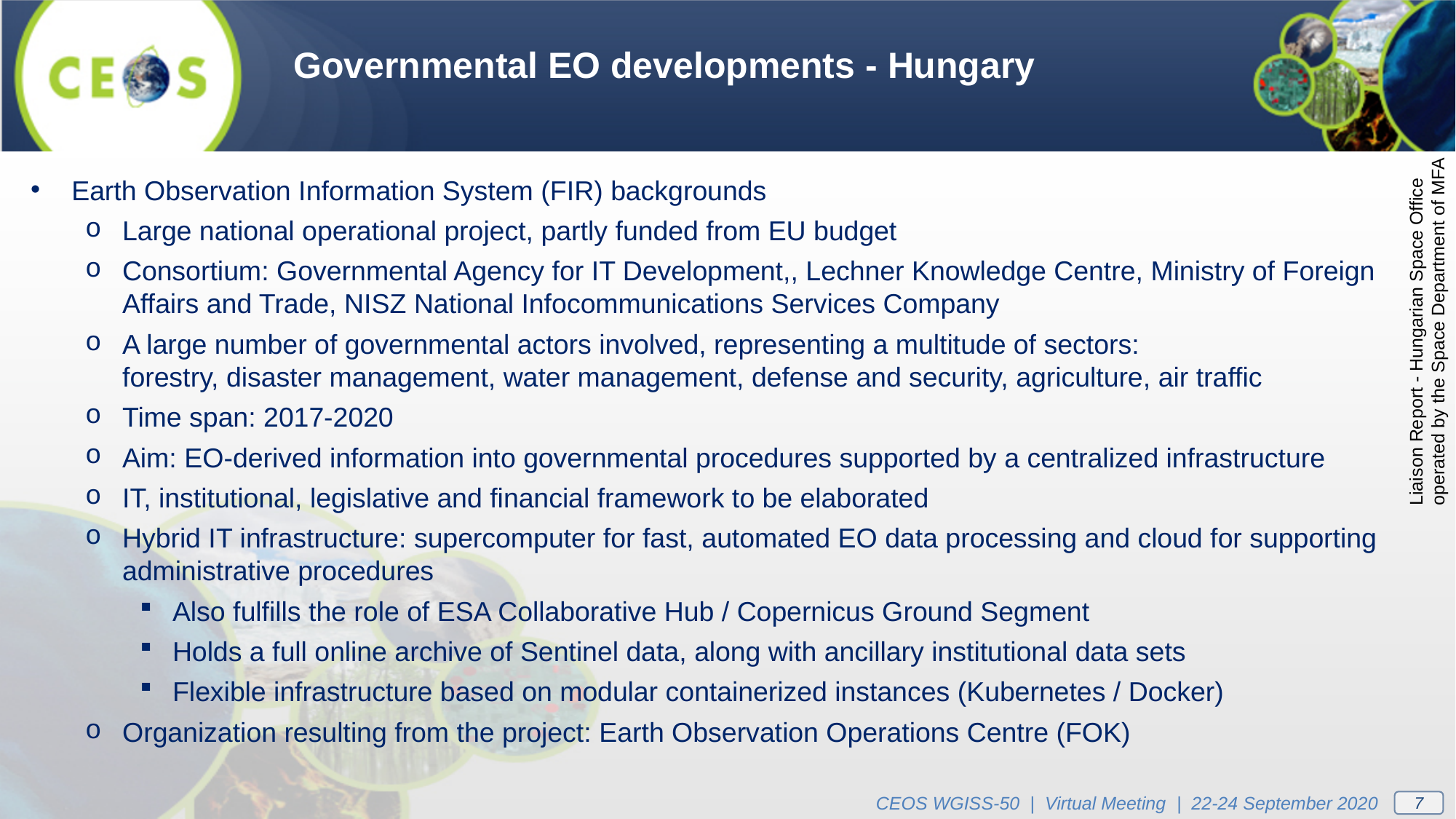

Governmental EO developments - Hungary
Earth Observation Information System (FIR) backgrounds
Large national operational project, partly funded from EU budget
Consortium: Governmental Agency for IT Development,, Lechner Knowledge Centre, Ministry of Foreign Affairs and Trade, NISZ National Infocommunications Services Company
A large number of governmental actors involved, representing a multitude of sectors:                            forestry, disaster management, water management, defense and security, agriculture, air traffic
Time span: 2017-2020
Aim: EO-derived information into governmental procedures supported by a centralized infrastructure
IT, institutional, legislative and financial framework to be elaborated
Hybrid IT infrastructure: supercomputer for fast, automated EO data processing and cloud for supporting administrative procedures
Also fulfills the role of ESA Collaborative Hub / Copernicus Ground Segment
Holds a full online archive of Sentinel data, along with ancillary institutional data sets
Flexible infrastructure based on modular containerized instances (Kubernetes / Docker)
Organization resulting from the project: Earth Observation Operations Centre (FOK)
Liaison Report - Hungarian Space Office
operated by the Space Department of MFA

CEOS WGISS-50  |  Virtual Meeting  |  22-24 September 2020
7